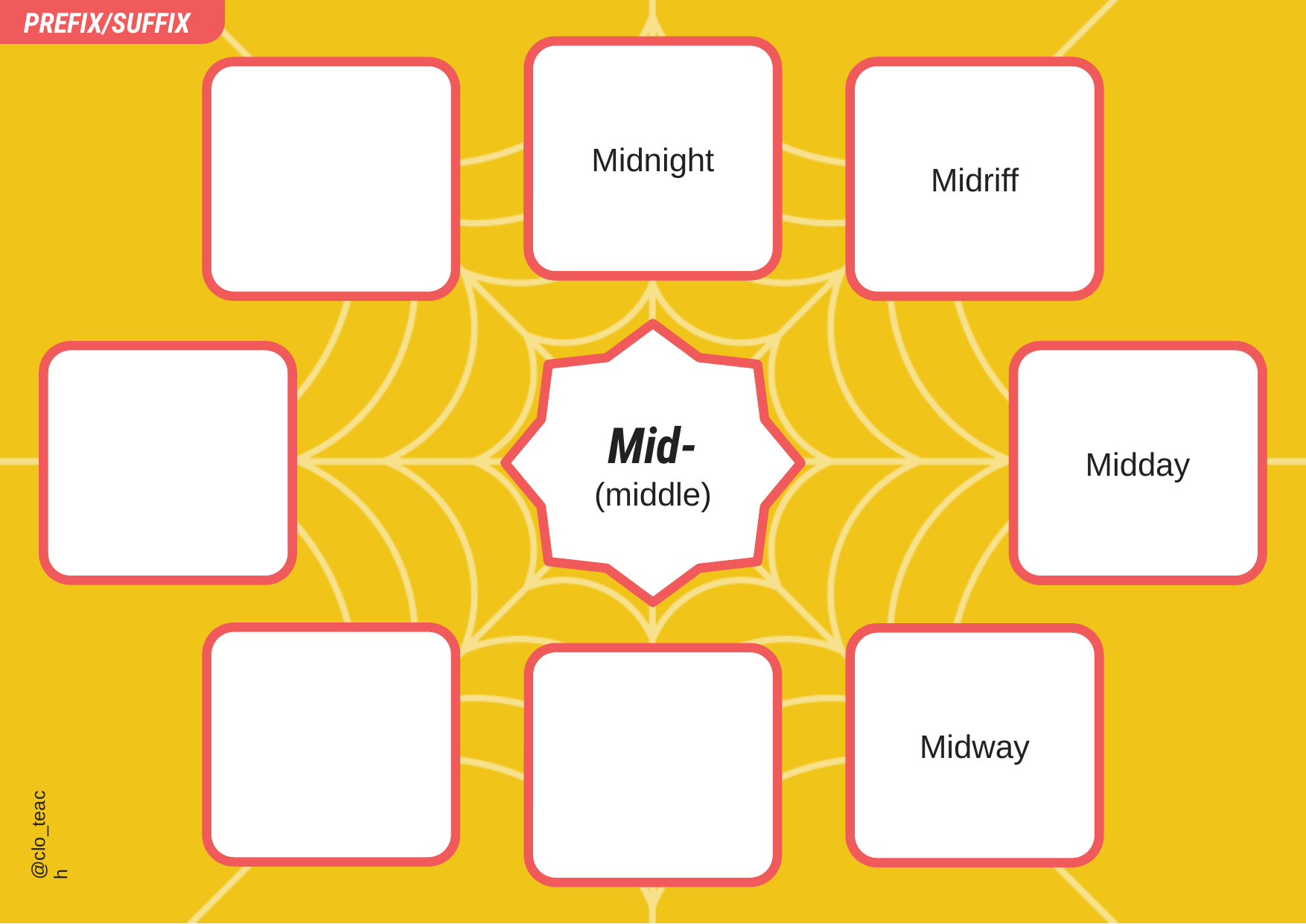

PREFIX/SUFFIX

Midnight

Midriff
Mid-
(middle)

Midday

Midway